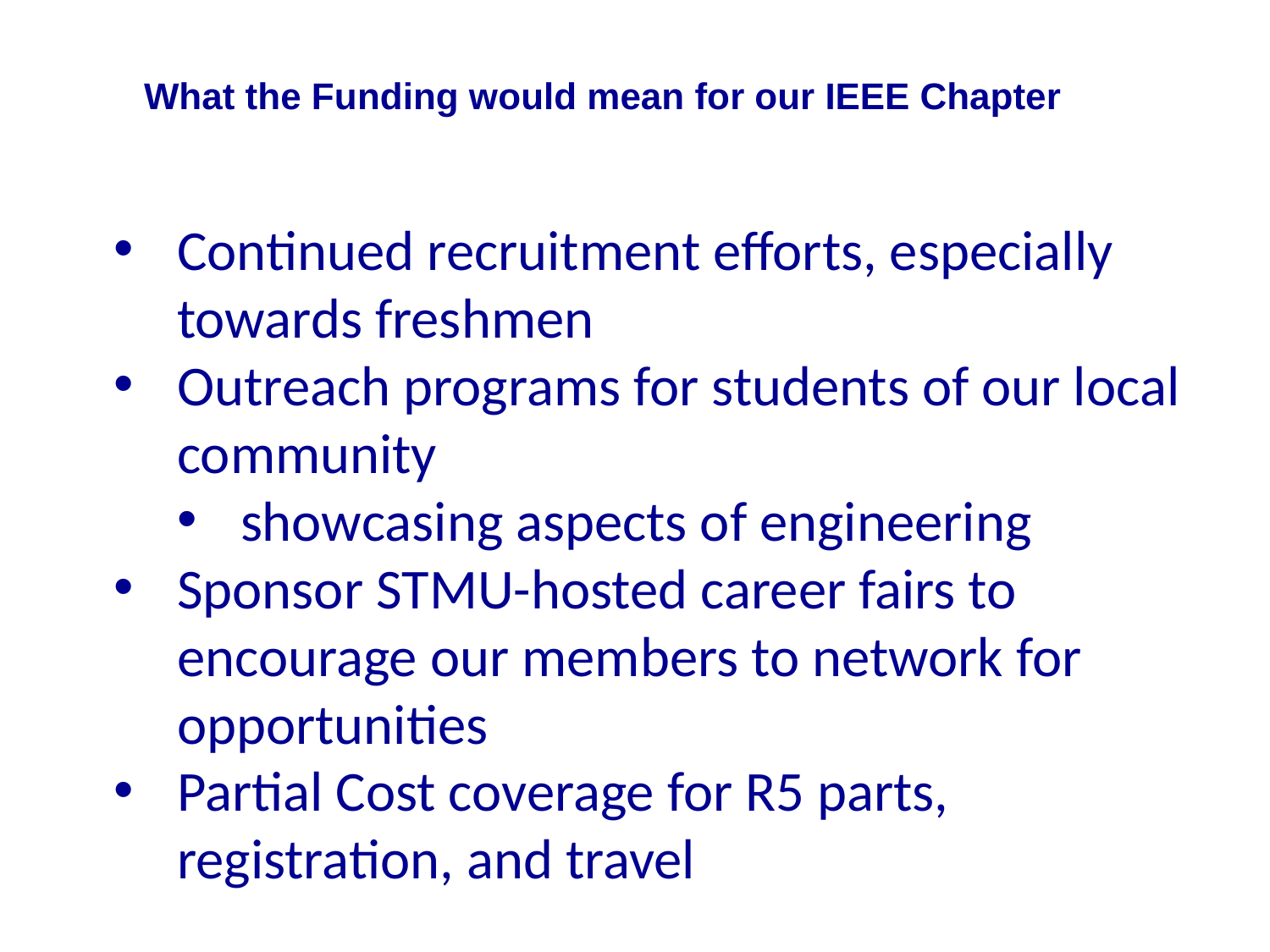

# What the Funding would mean for our IEEE Chapter
Continued recruitment efforts, especially towards freshmen
Outreach programs for students of our local community
showcasing aspects of engineering
Sponsor STMU-hosted career fairs to encourage our members to network for opportunities
Partial Cost coverage for R5 parts, registration, and travel